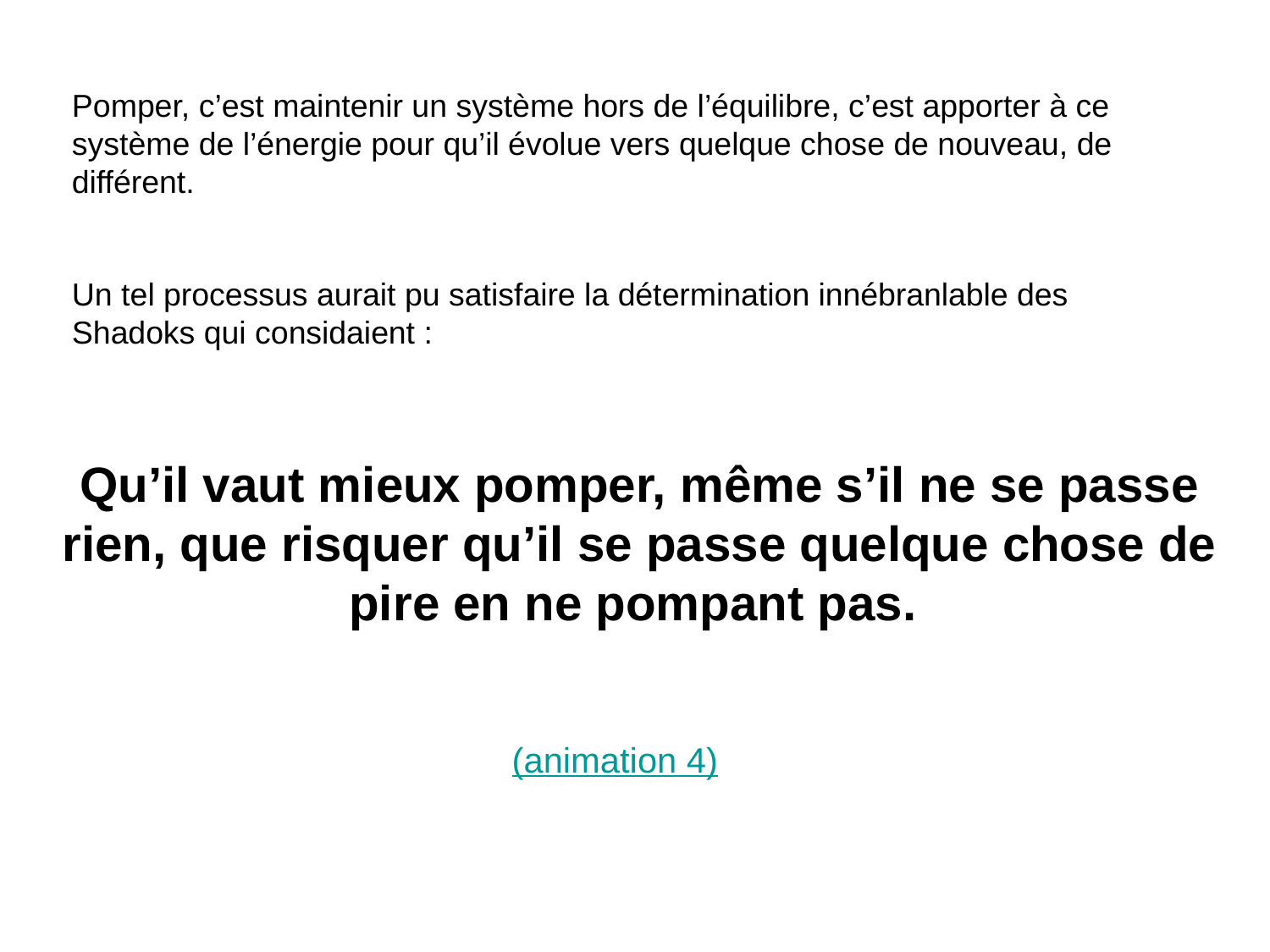

Pomper, c’est maintenir un système hors de l’équilibre, c’est apporter à ce système de l’énergie pour qu’il évolue vers quelque chose de nouveau, de différent.
Un tel processus aurait pu satisfaire la détermination innébranlable des Shadoks qui considaient :
Qu’il vaut mieux pomper, même s’il ne se passe rien, que risquer qu’il se passe quelque chose de pire en ne pompant pas.
# (animation 4)